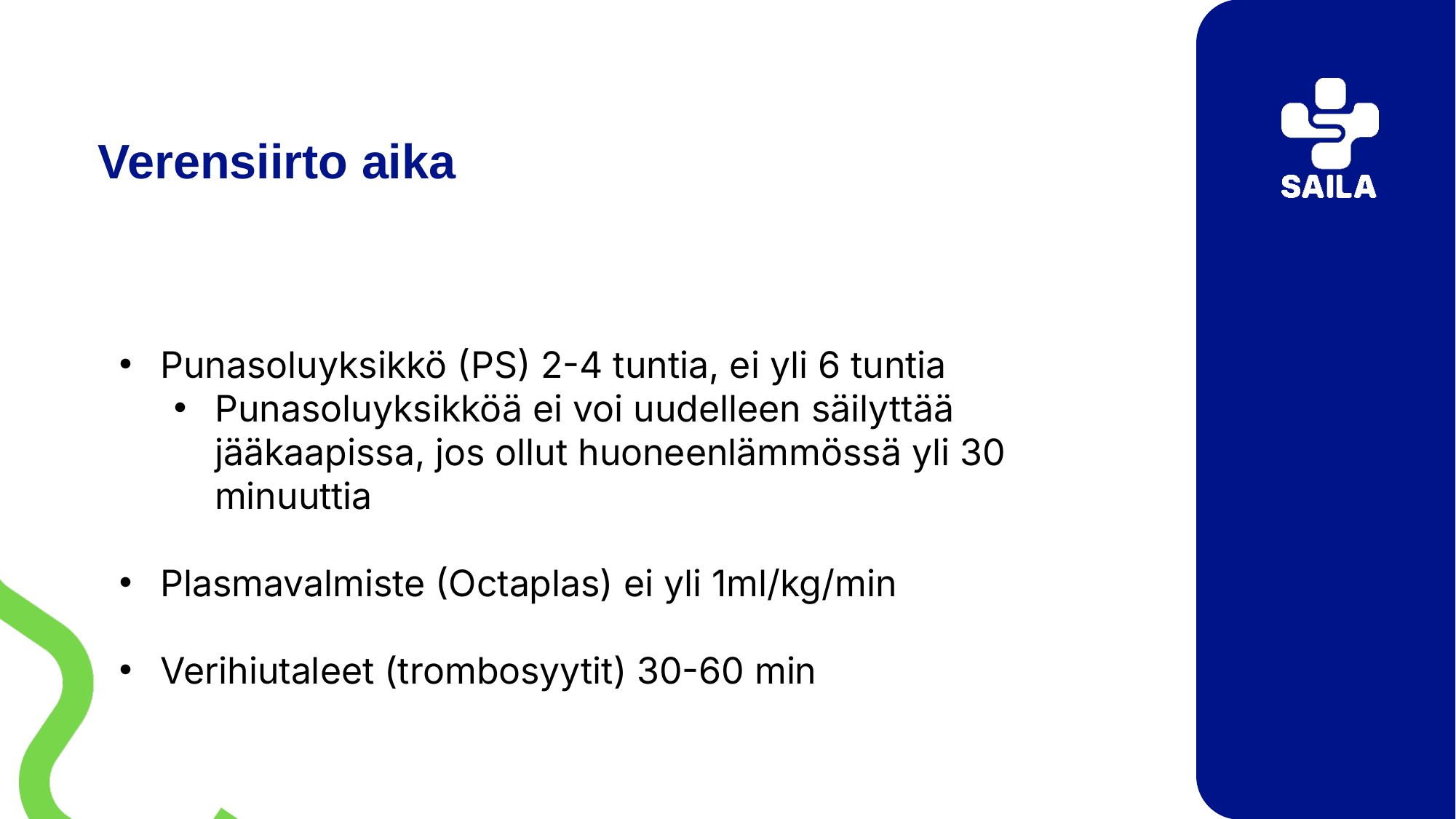

# Verensiirto aika
Punasoluyksikkö (PS) 2-4 tuntia, ei yli 6 tuntia
Punasoluyksikköä ei voi uudelleen säilyttää jääkaapissa, jos ollut huoneenlämmössä yli 30 minuuttia

Plasmavalmiste (Octaplas) ei yli 1ml/kg/min

Verihiutaleet (trombosyytit) 30-60 min